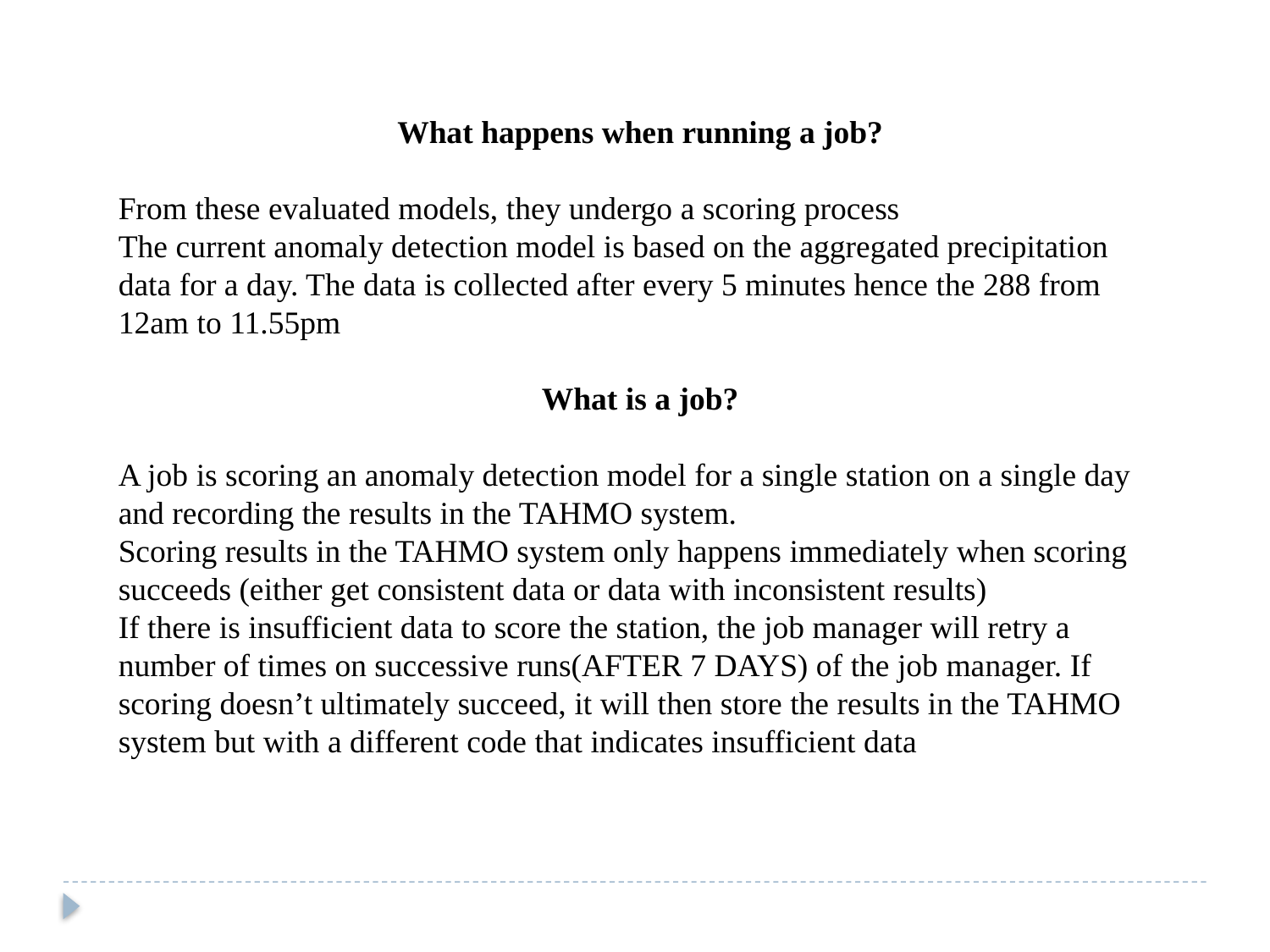

What happens when running a job?

From these evaluated models, they undergo a scoring process
The current anomaly detection model is based on the aggregated precipitation data for a day. The data is collected after every 5 minutes hence the 288 from 12am to 11.55pm

What is a job?

A job is scoring an anomaly detection model for a single station on a single day and recording the results in the TAHMO system.
Scoring results in the TAHMO system only happens immediately when scoring succeeds (either get consistent data or data with inconsistent results)
If there is insufficient data to score the station, the job manager will retry a number of times on successive runs(AFTER 7 DAYS) of the job manager. If scoring doesn’t ultimately succeed, it will then store the results in the TAHMO system but with a different code that indicates insufficient data